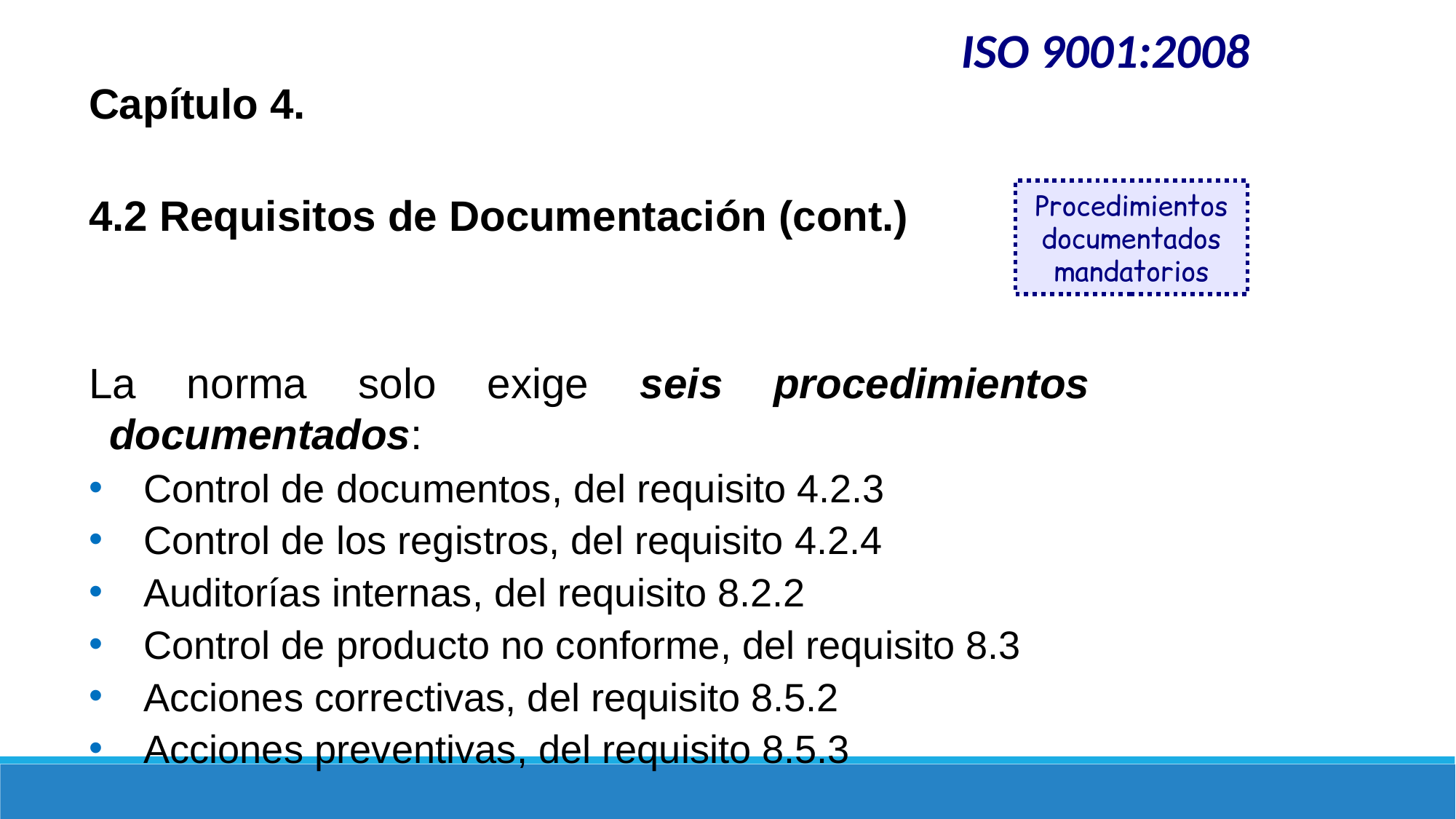

ISO 9001:2008
Capítulo 4.

4.2 Requisitos de Documentación (cont.)

La norma solo exige seis procedimientos documentados:
Control de documentos, del requisito 4.2.3
Control de los registros, del requisito 4.2.4
Auditorías internas, del requisito 8.2.2
Control de producto no conforme, del requisito 8.3
Acciones correctivas, del requisito 8.5.2
Acciones preventivas, del requisito 8.5.3

Procedimientos documentados mandatorios